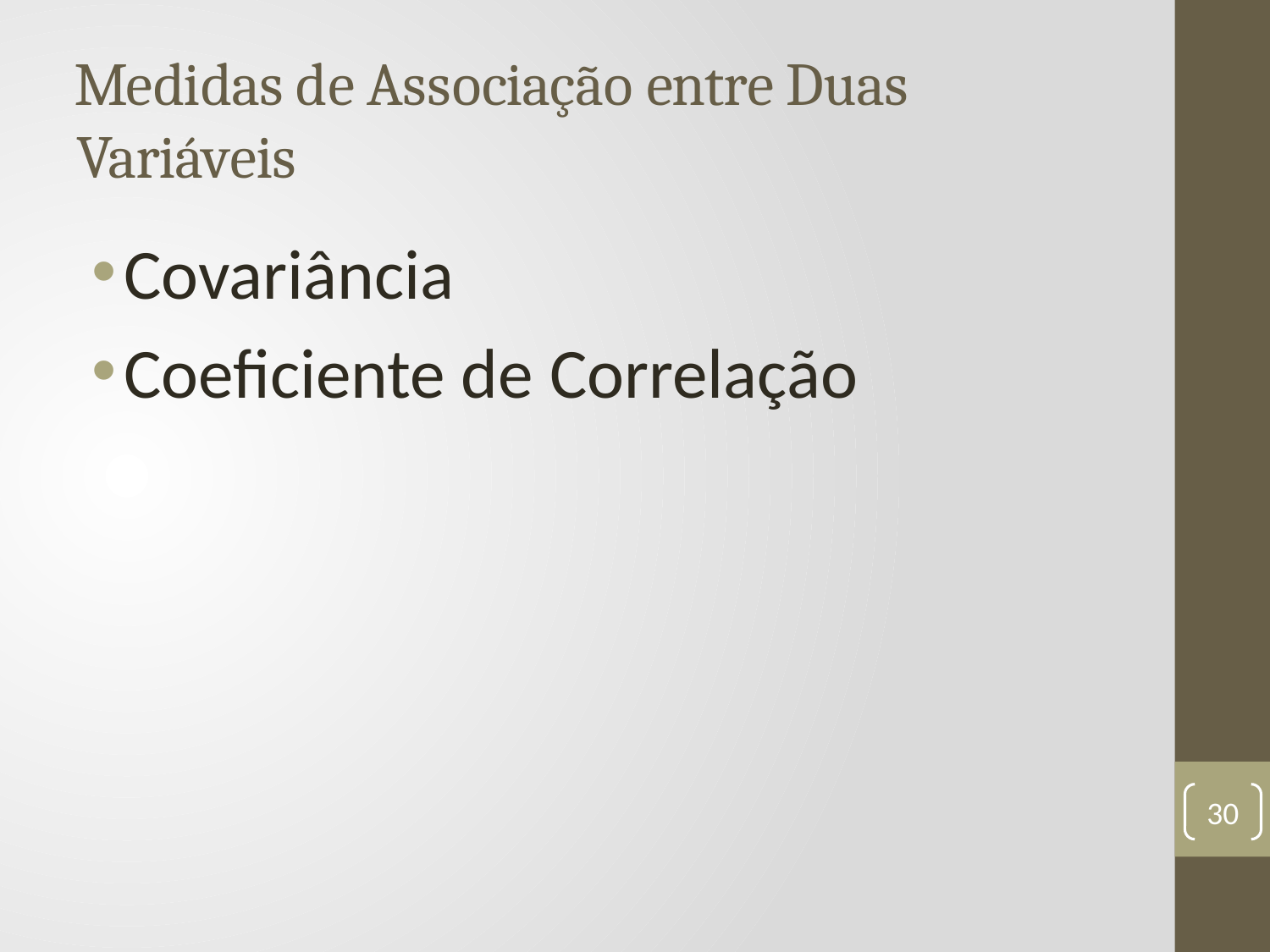

# Medidas de Associação entre Duas Variáveis
Covariância
Coeficiente de Correlação
30